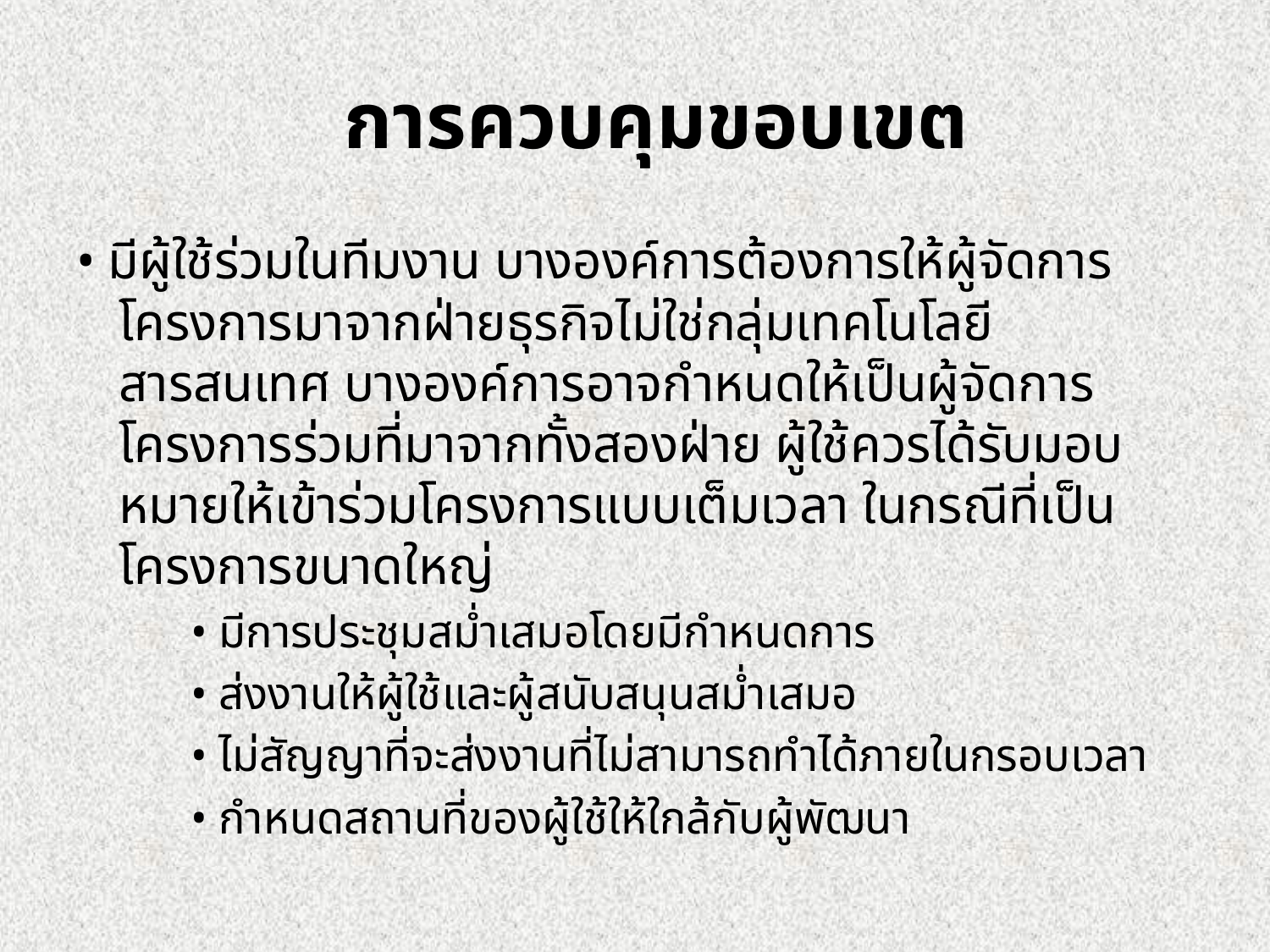

# การควบคุมขอบเขต
• มีผู้ใช้ร่วมในทีมงาน บางองค์การต้องการให้ผู้จัดการโครงการมาจากฝ่ายธุรกิจไม่ใช่กลุ่มเทคโนโลยีสารสนเทศ บางองค์การอาจกำหนดให้เป็นผู้จัดการโครงการร่วมที่มาจากทั้งสองฝ่าย ผู้ใช้ควรได้รับมอบหมายให้เข้าร่วมโครงการแบบเต็มเวลา ในกรณีที่เป็นโครงการขนาดใหญ่
• มีการประชุมสม่ำเสมอโดยมีกำหนดการ
• ส่งงานให้ผู้ใช้และผู้สนับสนุนสม่ำเสมอ
• ไม่สัญญาที่จะส่งงานที่ไม่สามารถทำได้ภายในกรอบเวลา
• กำหนดสถานที่ของผู้ใช้ให้ใกล้กับผู้พัฒนา